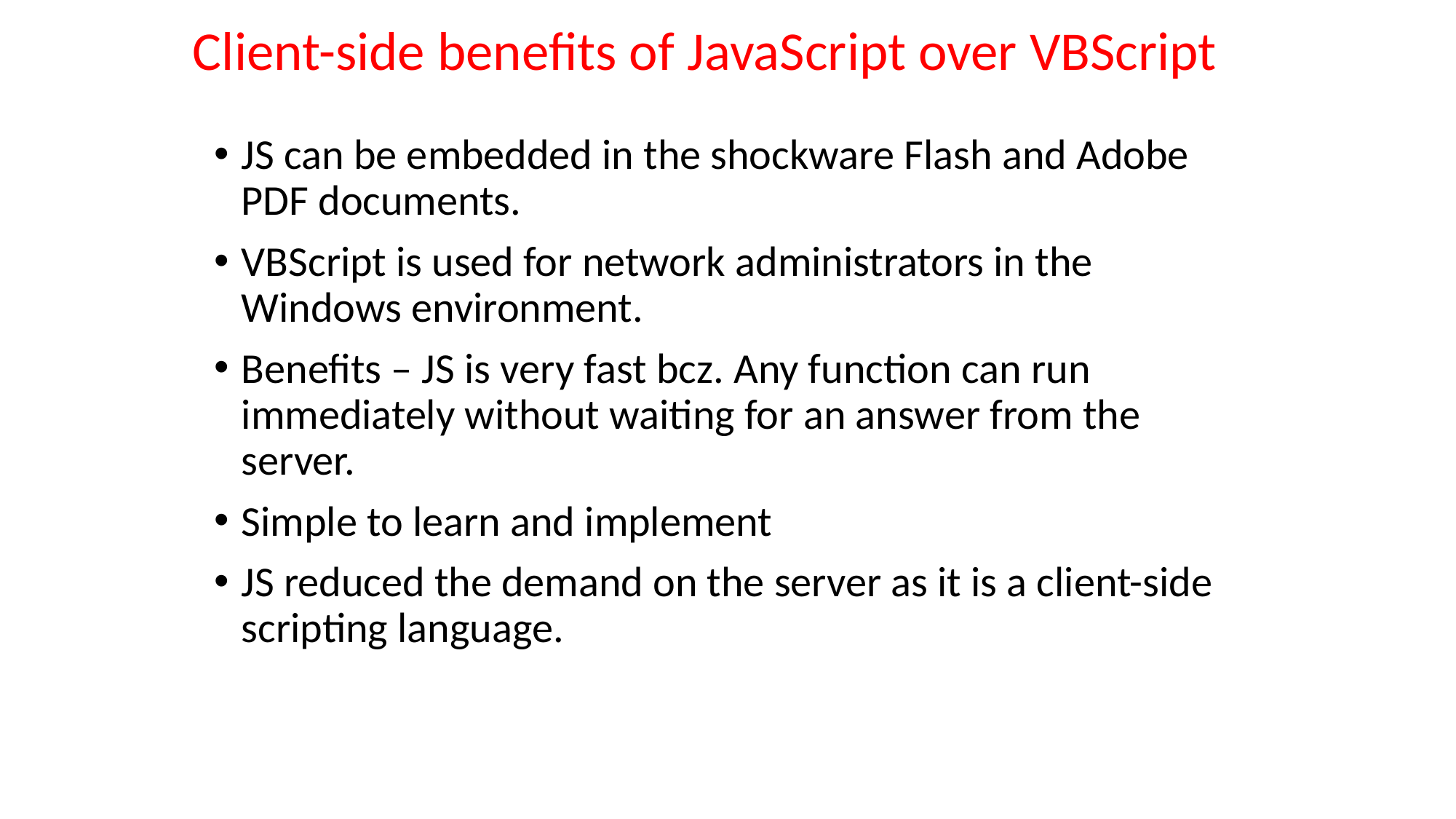

# Client-side benefits of JavaScript over VBScript
JS can be embedded in the shockware Flash and Adobe PDF documents.
VBScript is used for network administrators in the Windows environment.
Benefits – JS is very fast bcz. Any function can run immediately without waiting for an answer from the server.
Simple to learn and implement
JS reduced the demand on the server as it is a client-side scripting language.